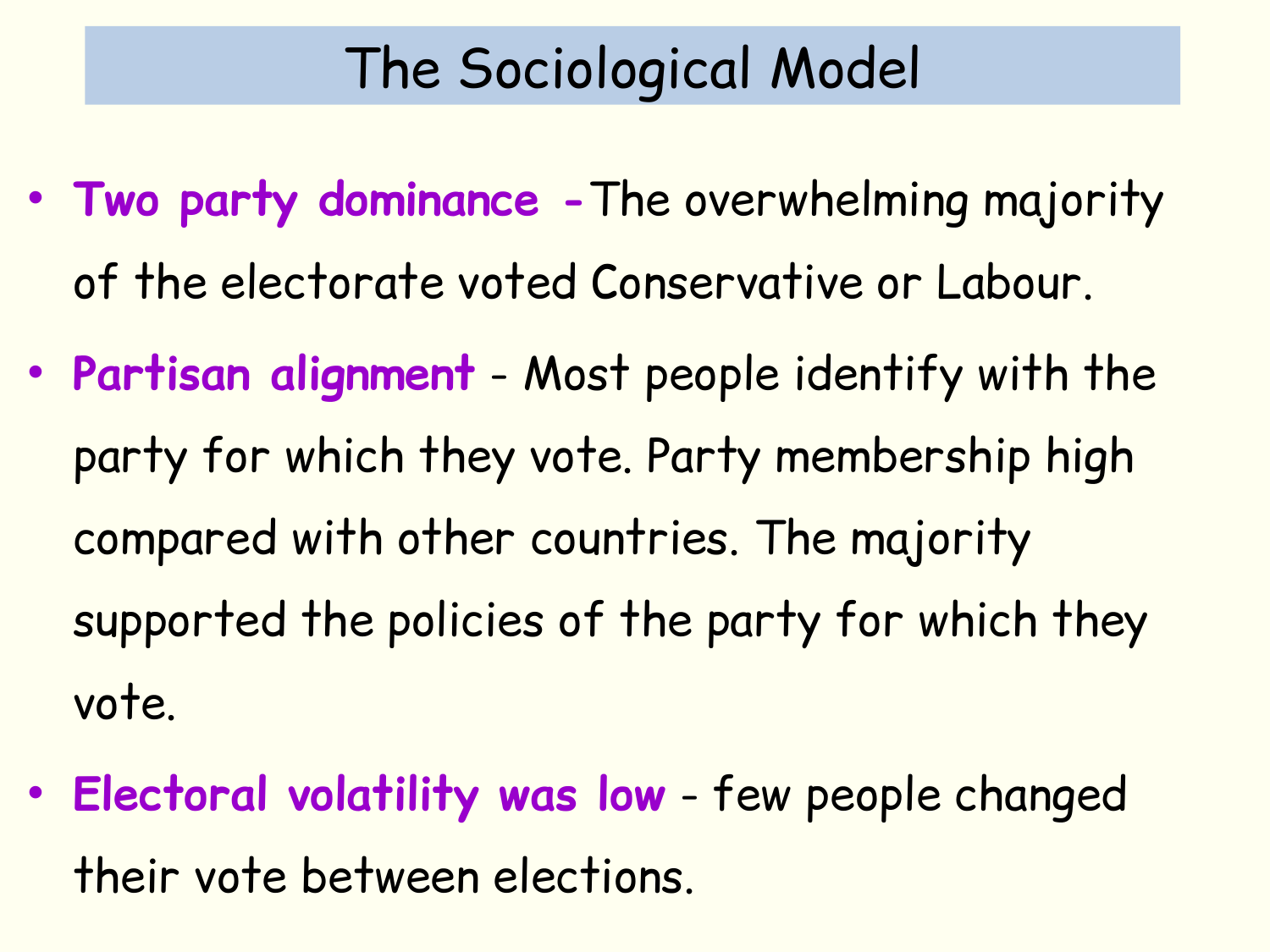

# The Sociological Model
Two party dominance -The overwhelming majority of the electorate voted Conservative or Labour.
Partisan alignment - Most people identify with the party for which they vote. Party membership high compared with other countries. The majority supported the policies of the party for which they vote.
Electoral volatility was low - few people changed their vote between elections.